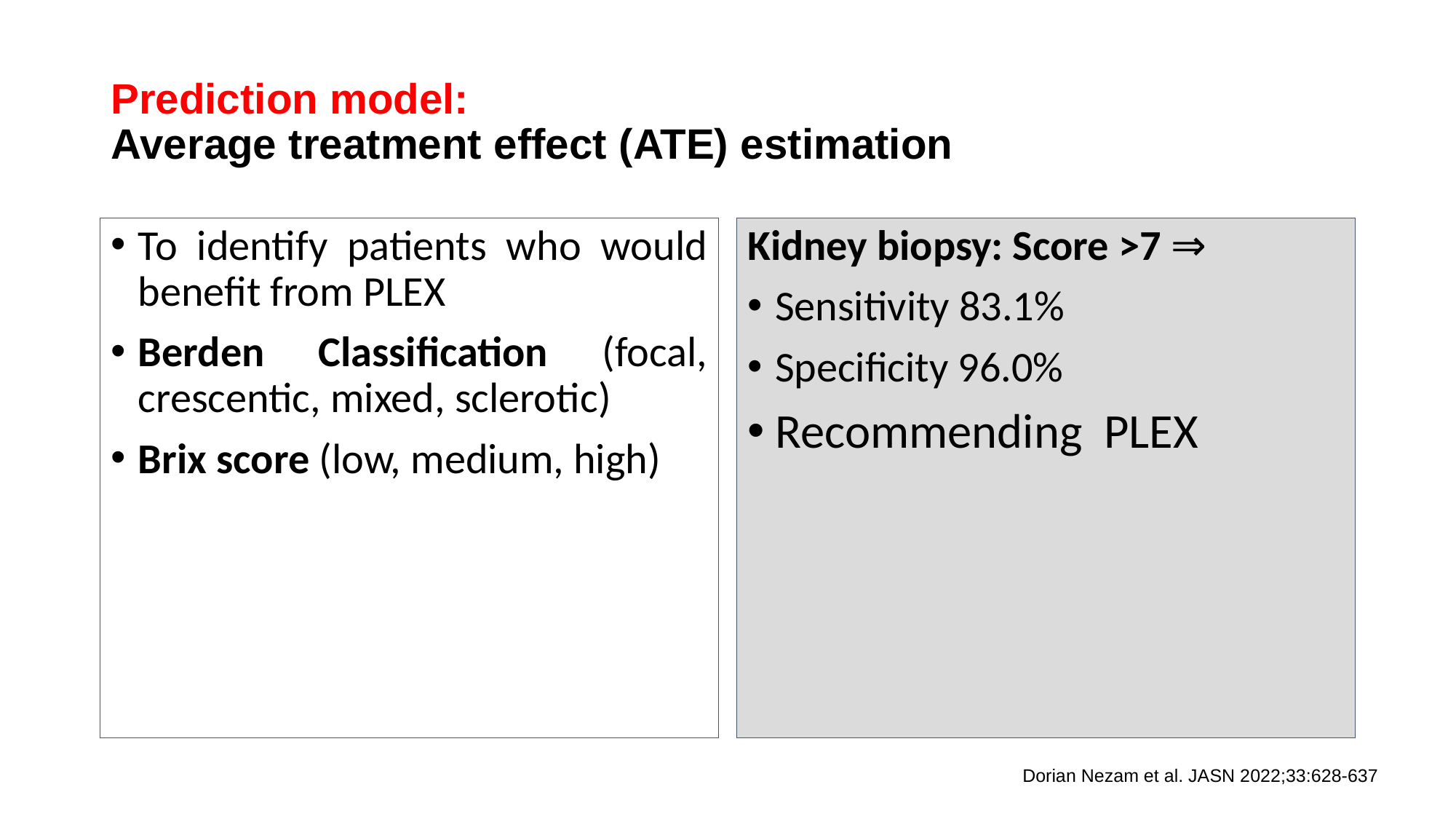

# Prediction model: Average treatment effect (ATE) estimation
To identify patients who would benefit from PLEX
Berden Classification (focal, crescentic, mixed, sclerotic)
Brix score (low, medium, high)

Kidney biopsy: Score >7 ⇒
Sensitivity 83.1%
Specificity 96.0%
Recommending  PLEX
Dorian Nezam et al. JASN 2022;33:628-637